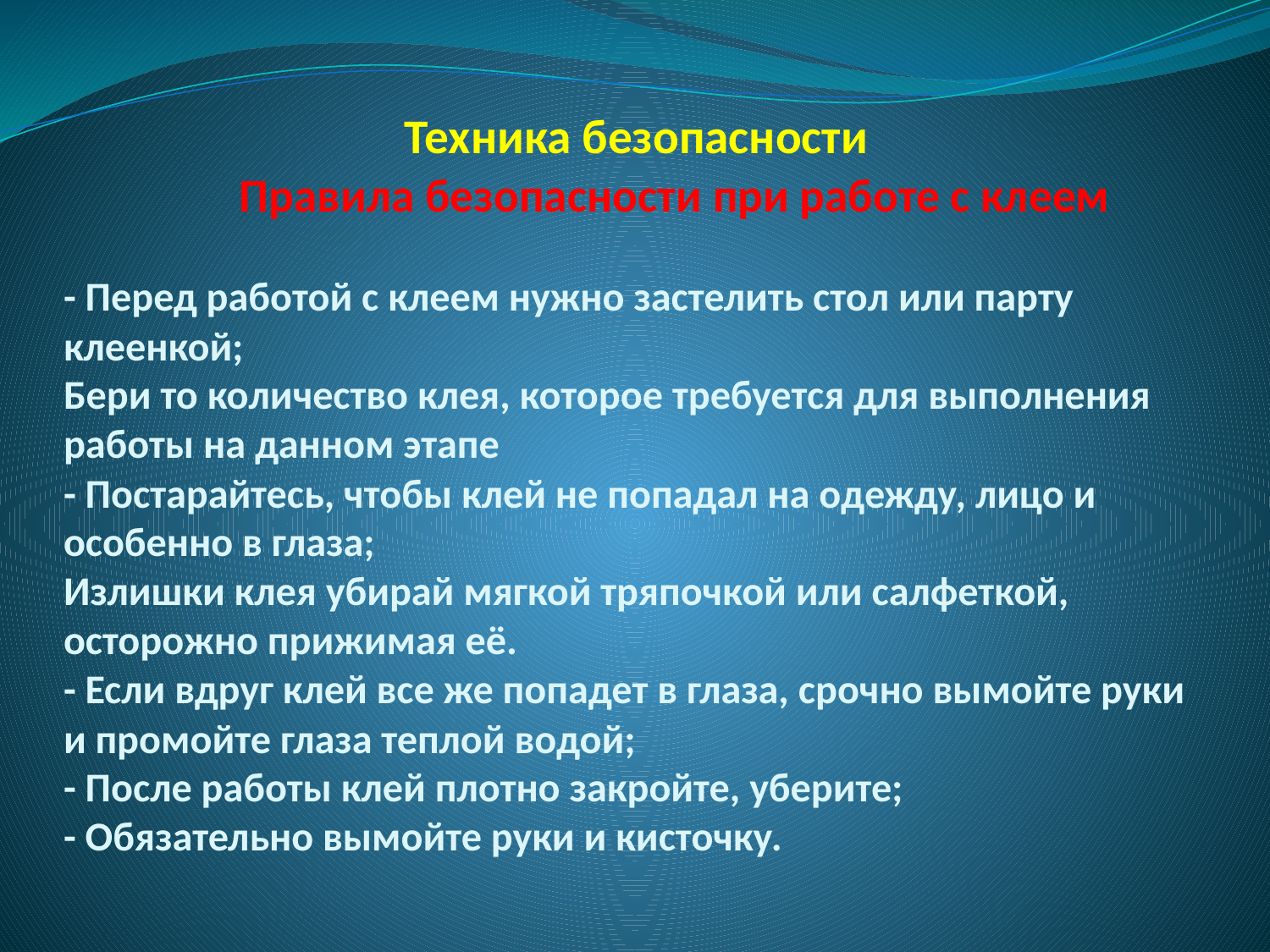

# Техника безопасности Правила безопасности при работе с клеем - Перед работой с клеем нужно застелить стол или парту клеенкой; Бери то количество клея, которое требуется для выполнения работы на данном этапе - Постарайтесь, чтобы клей не попадал на одежду, лицо и особенно в глаза; Излишки клея убирай мягкой тряпочкой или салфеткой, осторожно прижимая её. - Если вдруг клей все же попадет в глаза, срочно вымойте руки и промойте глаза теплой водой; - После работы клей плотно закройте, уберите; - Обязательно вымойте руки и кисточку.